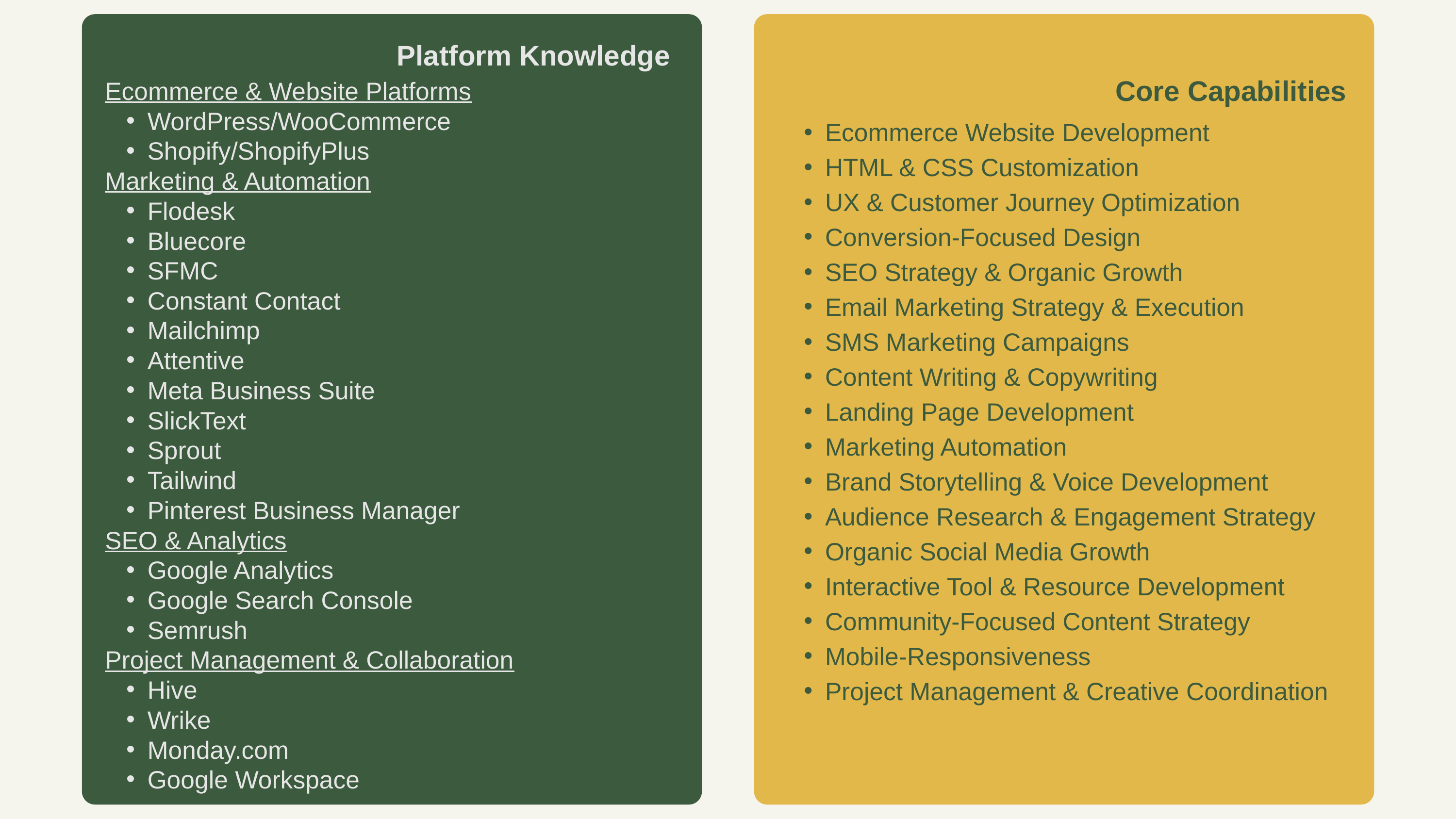

Platform Knowledge
Core Capabilities
Ecommerce & Website Platforms
WordPress/WooCommerce
Shopify/ShopifyPlus
Marketing & Automation
Flodesk
Bluecore
SFMC
Constant Contact
Mailchimp
Attentive
Meta Business Suite
SlickText
Sprout
Tailwind
Pinterest Business Manager
SEO & Analytics
Google Analytics
Google Search Console
Semrush
Project Management & Collaboration
Hive
Wrike
Monday.com
Google Workspace
Ecommerce Website Development
HTML & CSS Customization
UX & Customer Journey Optimization
Conversion-Focused Design
SEO Strategy & Organic Growth
Email Marketing Strategy & Execution
SMS Marketing Campaigns
Content Writing & Copywriting
Landing Page Development
Marketing Automation
Brand Storytelling & Voice Development
Audience Research & Engagement Strategy
Organic Social Media Growth
Interactive Tool & Resource Development
Community-Focused Content Strategy
Mobile-Responsiveness
Project Management & Creative Coordination